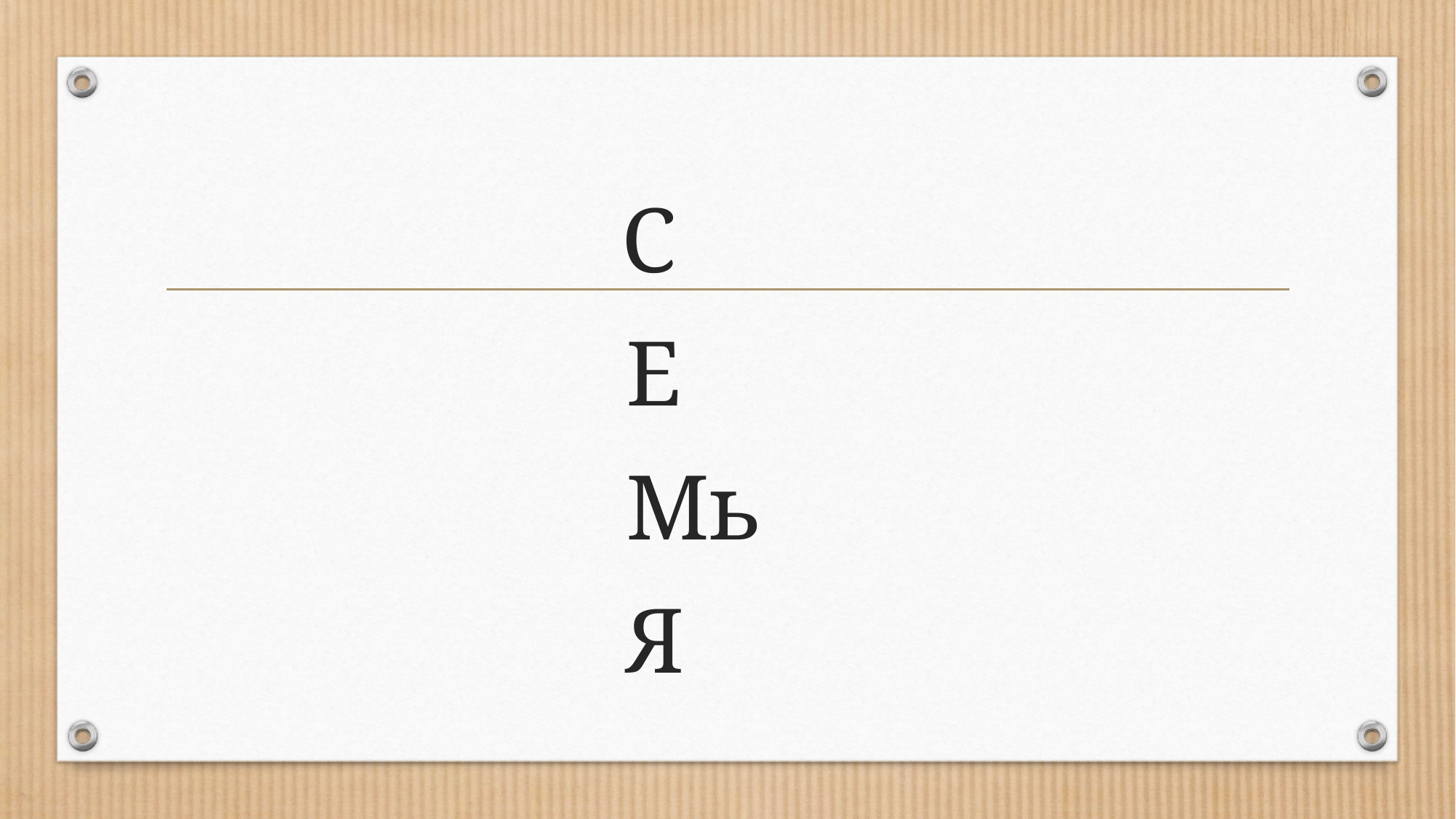

# Вам нужно на каждую букву придумать прилагательные.
                                                         С
                       Е
                       Мь
                       Я